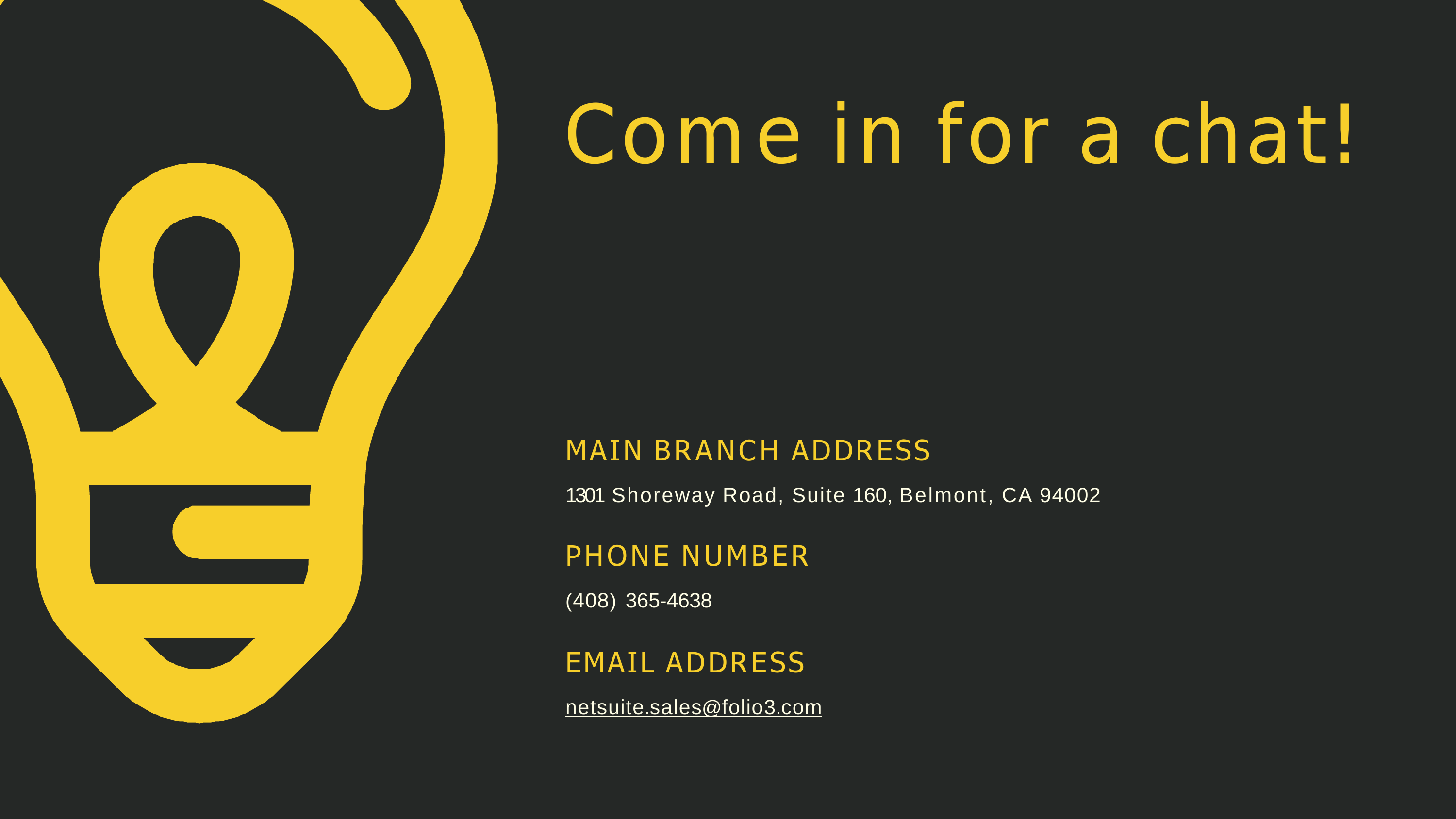

# Come in for a chat!
MAIN BRANCH ADDRESS
1301 Shoreway Road, Suite 160, Belmont, CA 94002

PHONE NUMBER
(408) 365-4638

EMAIL ADDRESS
netsuite.sales@folio3.com